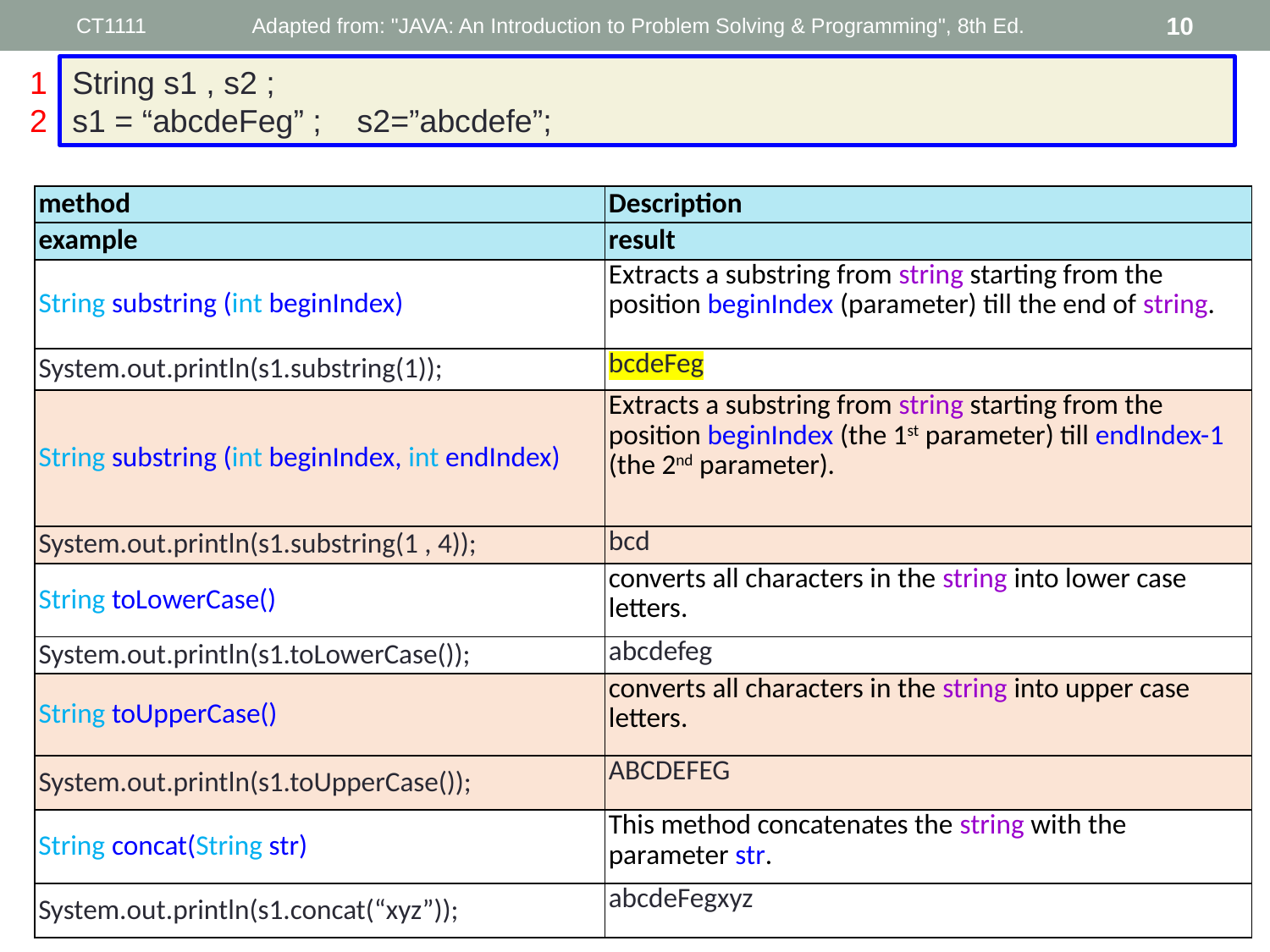

CT1111
Adapted from: "JAVA: An Introduction to Problem Solving & Programming", 8th Ed.
10
1
2
String s1 , s2 ;
s1 = “abcdeFeg” ;    s2=”abcdefe”;
| method | Description |
| --- | --- |
| example | result |
| String substring (int beginIndex) | Extracts a substring from string starting from the position beginIndex (parameter) till the end of string. |
| System.out.println(s1.substring(1)); | bcdeFeg |
| String substring (int beginIndex, int endIndex) | Extracts a substring from string starting from the position beginIndex (the 1st parameter) till endIndex-1 (the 2nd parameter). |
| System.out.println(s1.substring(1 , 4)); | bcd |
| String toLowerCase() | converts all characters in the string into lower case letters. |
| System.out.println(s1.toLowerCase()); | abcdefeg |
| String toUpperCase() | converts all characters in the string into upper case letters. |
| System.out.println(s1.toUpperCase()); | ABCDEFEG |
| String concat(String str) | This method concatenates the string with the parameter str. |
| System.out.println(s1.concat(“xyz”)); | abcdeFegxyz |